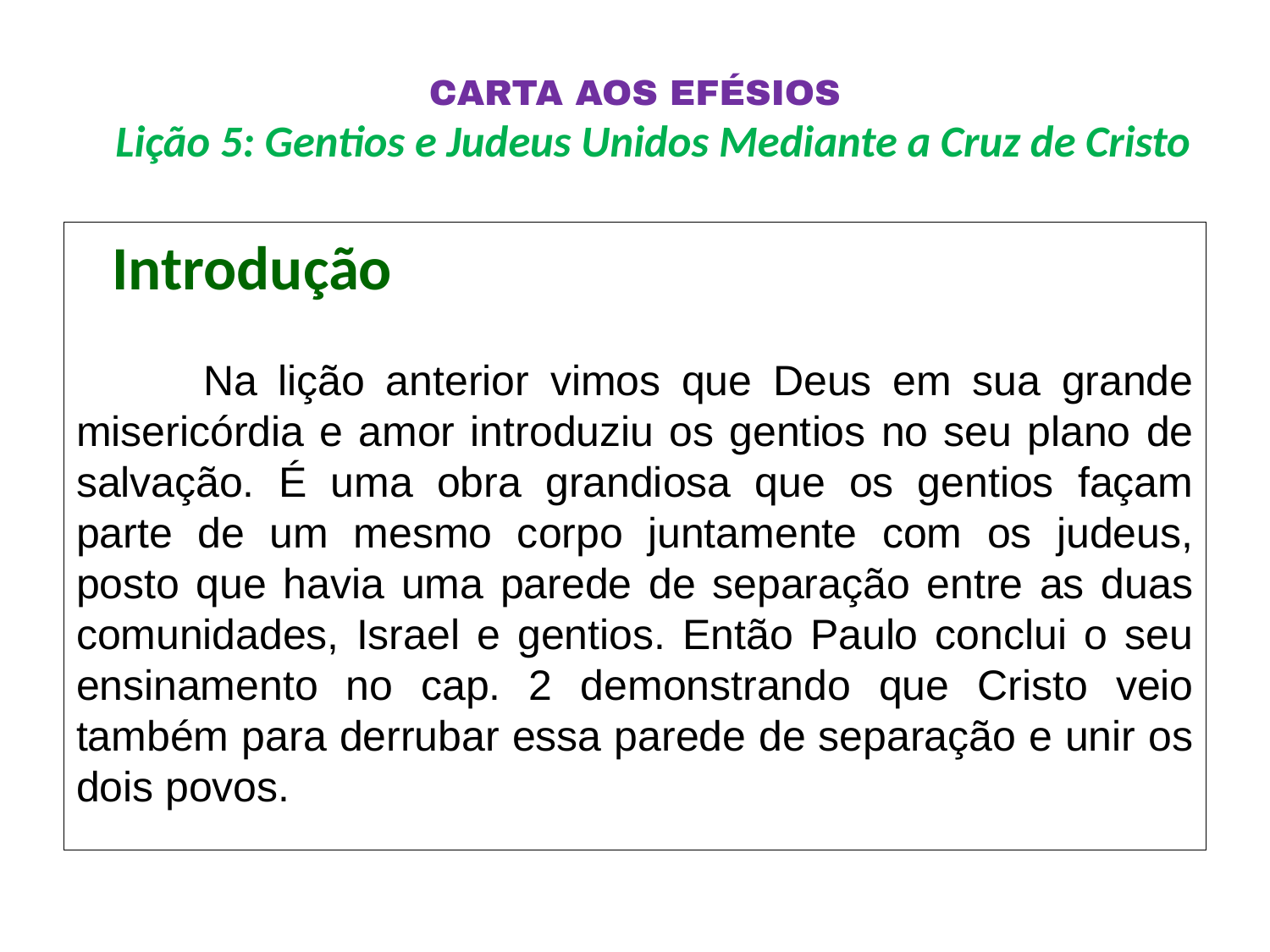

# CARTA AOS EFÉSIOS Lição 5: Gentios e Judeus Unidos Mediante a Cruz de Cristo
   Introdução

	Na lição anterior vimos que Deus em sua grande misericórdia e amor introduziu os gentios no seu plano de salvação. É uma obra grandiosa que os gentios façam parte de um mesmo corpo juntamente com os judeus, posto que havia uma parede de separação entre as duas comunidades, Israel e gentios. Então Paulo conclui o seu ensinamento no cap. 2 demonstrando que Cristo veio também para derrubar essa parede de separação e unir os dois povos.